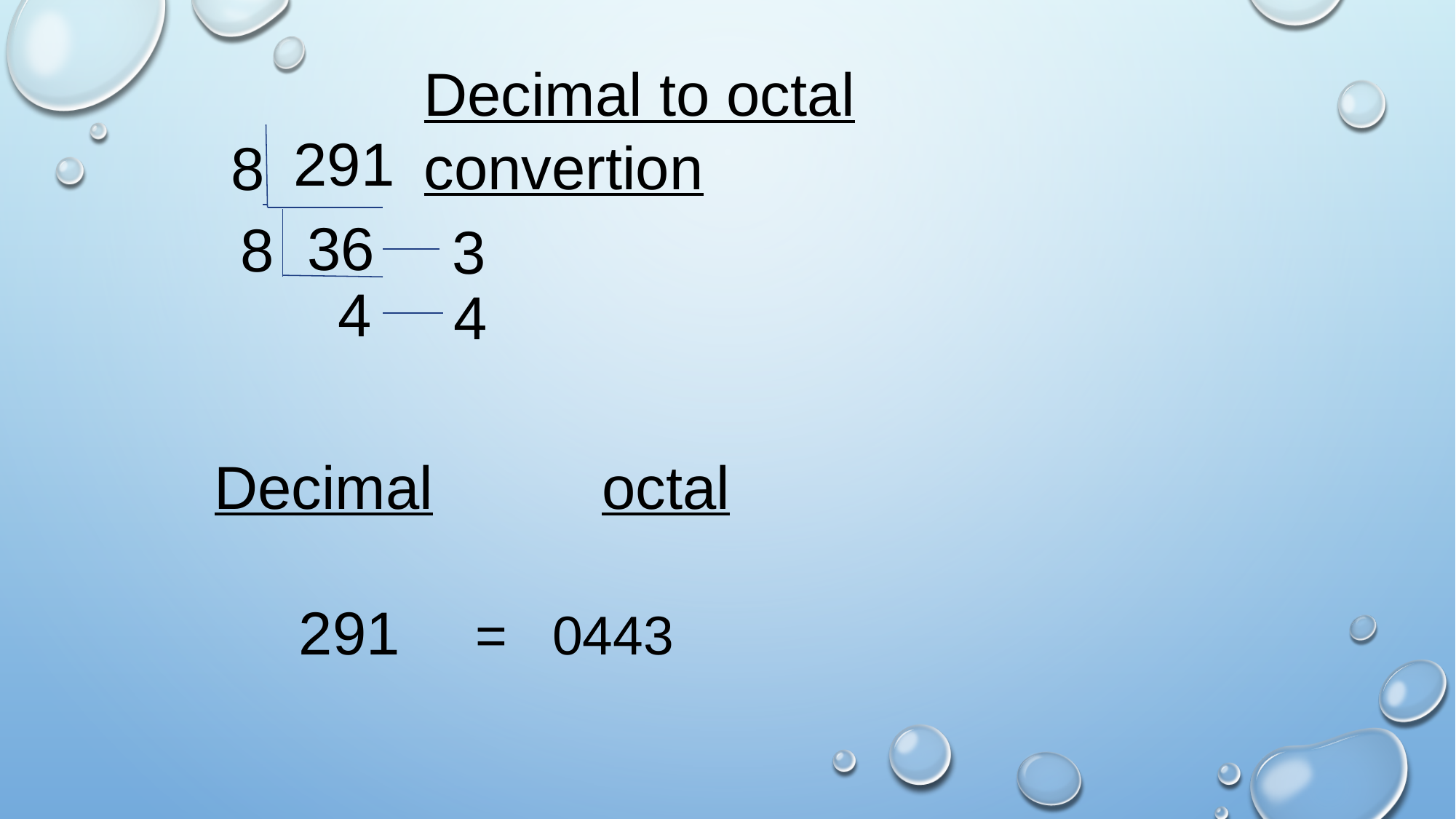

Decimal to octal convertion
291
8
36
8
3
4
4
Decimal          octal
    291     =   0443